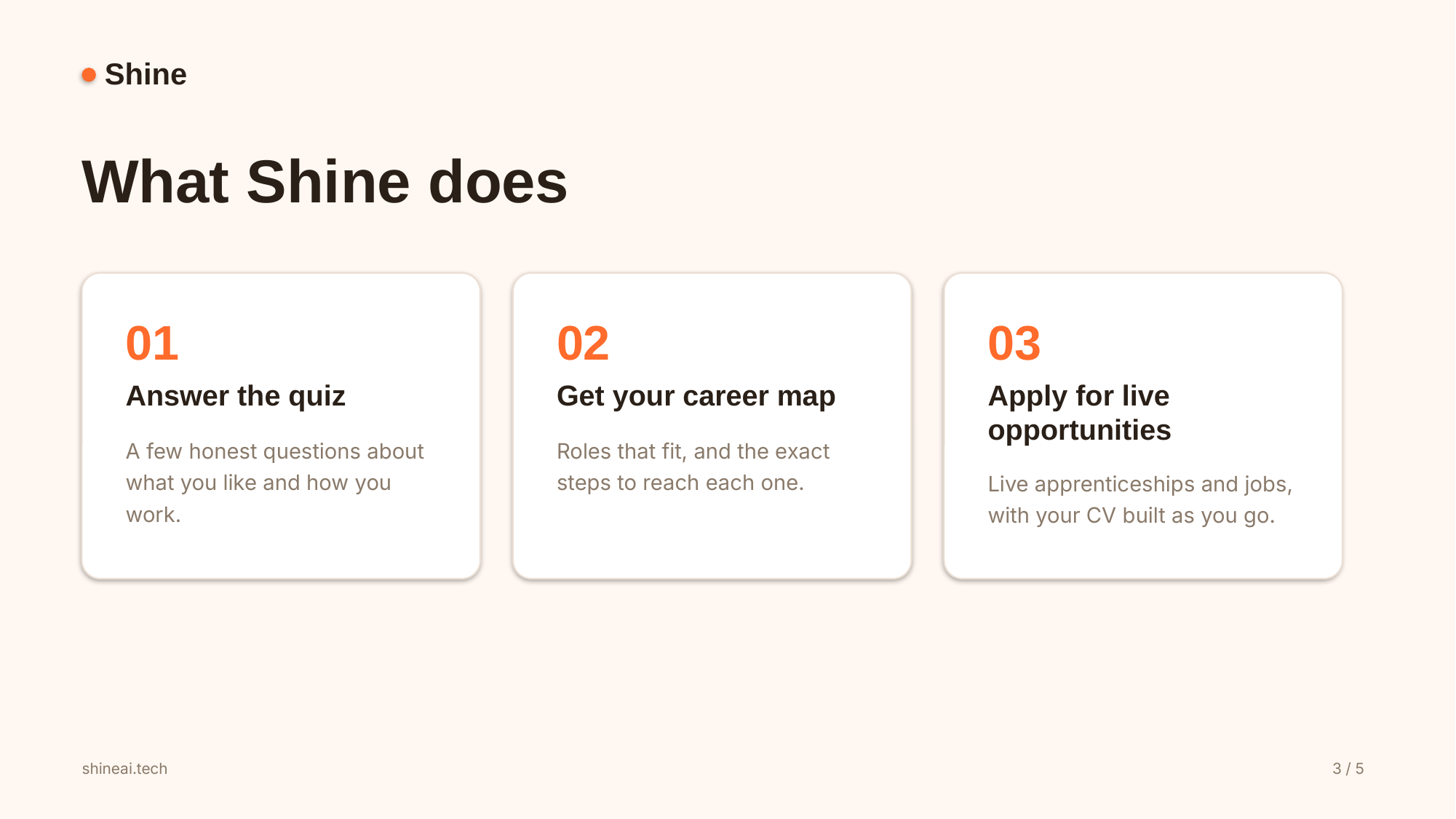

Shine

What Shine does

01
02
03
Answer the quiz
Get your career map
Apply for live
opportunities
A few honest questions about what you like and how you work.
Roles that fit, and the exact steps to reach each one.
Live apprenticeships and jobs, with your CV built as you go.
shineai.tech
3 / 5